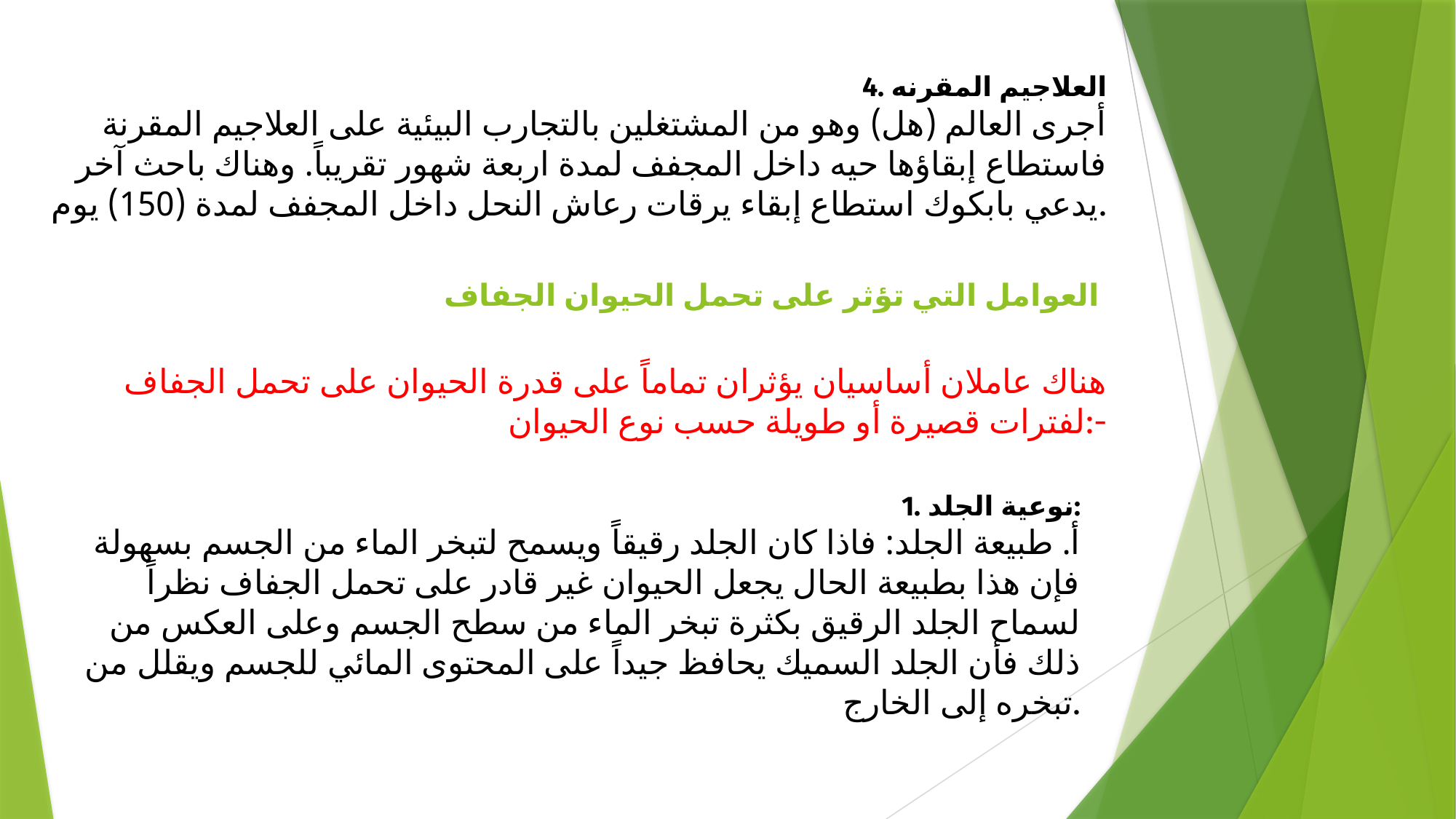

4. العلاجيم المقرنه
أجرى العالم (هل) وهو من المشتغلين بالتجارب البيئية على العلاجيم المقرنة فاستطاع إبقاؤها حيه داخل المجفف لمدة اربعة شهور تقريباً. وهناك باحث آخر يدعي بابكوك استطاع إبقاء يرقات رعاش النحل داخل المجفف لمدة (150) يوم.
العوامل التي تؤثر على تحمل الحيوان الجفاف
هناك عاملان أساسيان يؤثران تماماً على قدرة الحيوان على تحمل الجفاف لفترات قصيرة أو طويلة حسب نوع الحيوان:-
1. نوعية الجلد:
أ. طبيعة الجلد: فاذا كان الجلد رقيقاً ويسمح لتبخر الماء من الجسم بسهولة فإن هذا بطبيعة الحال يجعل الحيوان غير قادر على تحمل الجفاف نظراً لسماح الجلد الرقيق بكثرة تبخر الماء من سطح الجسم وعلى العكس من ذلك فأن الجلد السميك يحافظ جيداً على المحتوى المائي للجسم ويقلل من تبخره إلى الخارج.